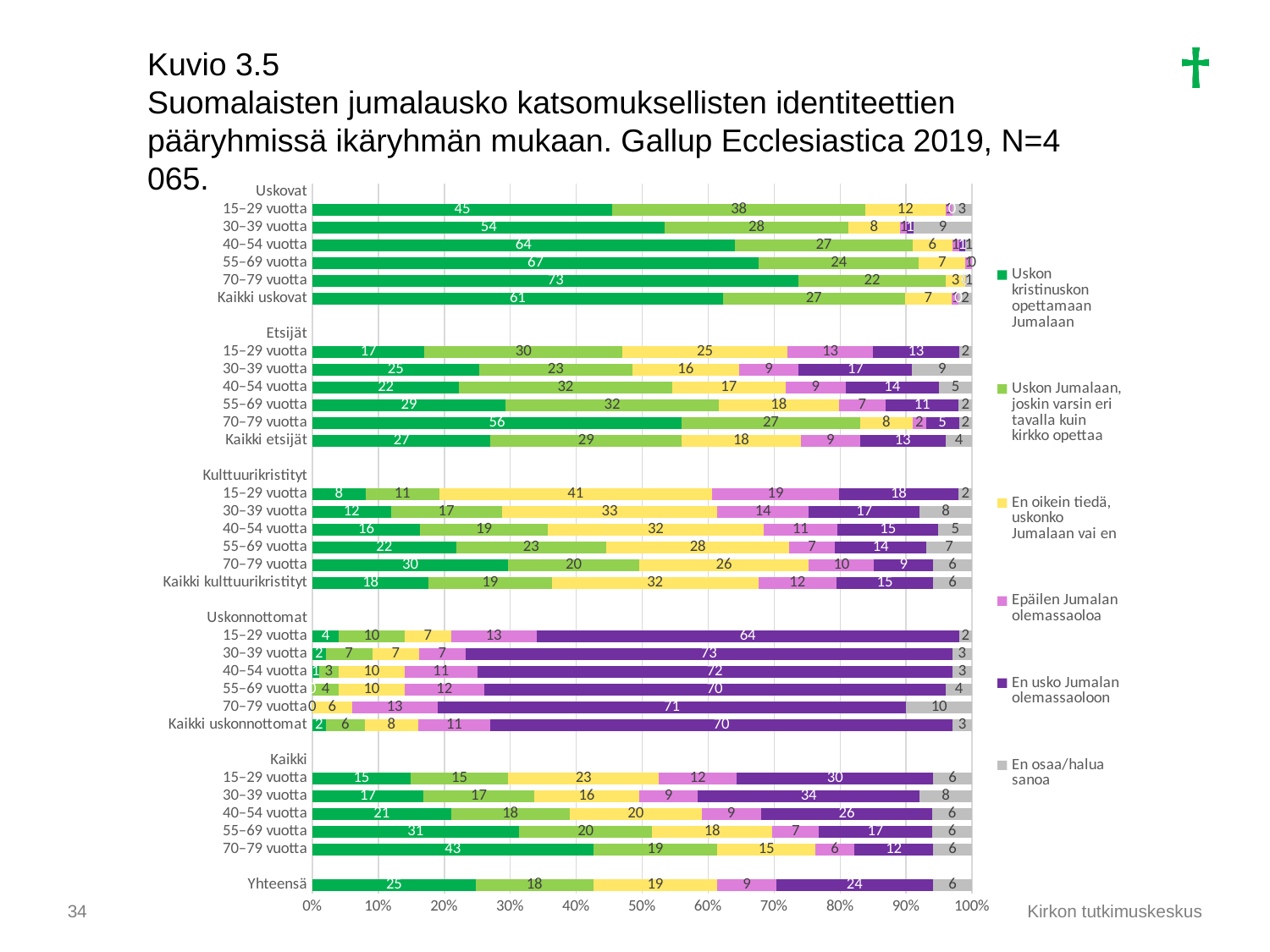

Kuvio 3.5
Suomalaisten jumalausko katsomuksellisten identiteettien pääryhmissä ikäryhmän mukaan. Gallup Ecclesiastica 2019, N=4 065.

### Chart

| Category | Uskon kristinuskon opettamaan Jumalaan | Uskon Jumalaan, joskin varsin eri tavalla kuin kirkko opettaa | En oikein tiedä, uskonko Jumalaan vai en | Epäilen Jumalan olemassaoloa | En usko Jumalan olemassaoloon | En osaa/halua sanoa |
|---|---|---|---|---|---|---|
| Yhteensä | 25.0 | 18.0 | 19.0 | 9.0 | 24.0 | 6.0 |
|  | None | None | None | None | None | None |
| 70–79 vuotta | 43.0 | 19.0 | 15.0 | 6.0 | 12.0 | 6.0 |
| 55–69 vuotta | 31.0 | 20.0 | 18.0 | 7.0 | 17.0 | 6.0 |
| 40–54 vuotta | 21.0 | 18.0 | 20.0 | 9.0 | 26.0 | 6.0 |
| 30–39 vuotta | 17.0 | 17.0 | 16.0 | 9.0 | 34.0 | 8.0 |
| 15–29 vuotta | 15.0 | 15.0 | 23.0 | 12.0 | 30.0 | 6.0 |
| Kaikki | None | None | None | None | None | None |
|  | None | None | None | None | None | None |
| Kaikki uskonnottomat | 2.0 | 6.0 | 8.0 | 11.0 | 70.0 | 3.0 |
| 70–79 vuotta | 0.0 | 0.0 | 6.0 | 13.0 | 71.0 | 10.0 |
| 55–69 vuotta | 0.0 | 4.0 | 10.0 | 12.0 | 70.0 | 4.0 |
| 40–54 vuotta | 1.0 | 3.0 | 10.0 | 11.0 | 72.0 | 3.0 |
| 30–39 vuotta | 2.0 | 7.0 | 7.0 | 7.0 | 73.0 | 3.0 |
| 15–29 vuotta | 4.0 | 10.0 | 7.0 | 13.0 | 64.0 | 2.0 |
| Uskonnottomat | None | None | None | None | None | None |
|  | None | None | None | None | None | None |
| Kaikki kulttuurikristityt | 18.0 | 19.0 | 32.0 | 12.0 | 15.0 | 6.0 |
| 70–79 vuotta | 30.0 | 20.0 | 26.0 | 10.0 | 9.0 | 6.0 |
| 55–69 vuotta | 22.0 | 23.0 | 28.0 | 7.0 | 14.0 | 7.0 |
| 40–54 vuotta | 16.0 | 19.0 | 32.0 | 11.0 | 15.0 | 5.0 |
| 30–39 vuotta | 12.0 | 17.0 | 33.0 | 14.0 | 17.0 | 8.0 |
| 15–29 vuotta | 8.0 | 11.0 | 41.0 | 19.0 | 18.0 | 2.0 |
| Kulttuurikristityt | None | None | None | None | None | None |
|  | None | None | None | None | None | None |
| Kaikki etsijät | 27.0 | 29.0 | 18.0 | 9.0 | 13.0 | 4.0 |
| 70–79 vuotta | 56.0 | 27.0 | 8.0 | 2.0 | 5.0 | 2.0 |
| 55–69 vuotta | 29.0 | 32.0 | 18.0 | 7.0 | 11.0 | 2.0 |
| 40–54 vuotta | 22.0 | 32.0 | 17.0 | 9.0 | 14.0 | 5.0 |
| 30–39 vuotta | 25.0 | 23.0 | 16.0 | 9.0 | 17.0 | 9.0 |
| 15–29 vuotta | 17.0 | 30.0 | 25.0 | 13.0 | 13.0 | 2.0 |
| Etsijät | None | None | None | None | None | None |
|  | None | None | None | None | None | None |
| Kaikki uskovat | 61.0 | 27.0 | 7.0 | 1.0 | 0.0 | 2.0 |
| 70–79 vuotta | 73.0 | 22.0 | 3.0 | 0.0 | 0.0 | 1.0 |
| 55–69 vuotta | 67.0 | 24.0 | 7.0 | 1.0 | 0.0 | 0.0 |
| 40–54 vuotta | 64.0 | 27.0 | 6.0 | 1.0 | 1.0 | 1.0 |
| 30–39 vuotta | 54.0 | 28.0 | 8.0 | 1.0 | 1.0 | 9.0 |
| 15–29 vuotta | 45.0 | 38.0 | 12.0 | 1.0 | 0.0 | 3.0 |
| Uskovat | None | None | None | None | None | None |
34
Kirkon tutkimuskeskus